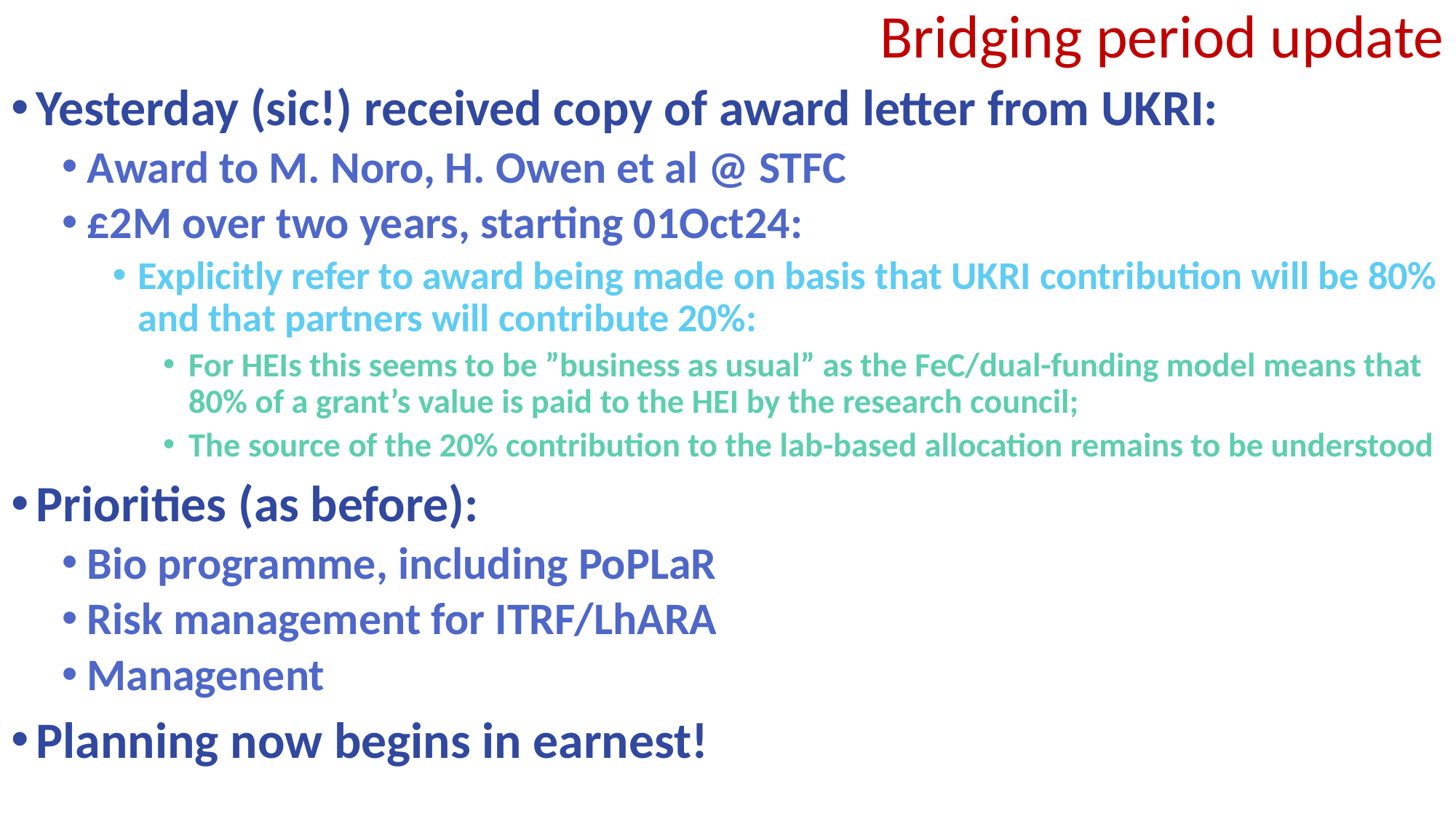

# Bridging period update
Yesterday (sic!) received copy of award letter from UKRI:
Award to M. Noro, H. Owen et al @ STFC
£2M over two years, starting 01Oct24:
Explicitly refer to award being made on basis that UKRI contribution will be 80% and that partners will contribute 20%:
For HEIs this seems to be ”business as usual” as the FeC/dual-funding model means that 80% of a grant’s value is paid to the HEI by the research council;
The source of the 20% contribution to the lab-based allocation remains to be understood
Priorities (as before):
Bio programme, including PoPLaR
Risk management for ITRF/LhARA
Managenent
Planning now begins in earnest!